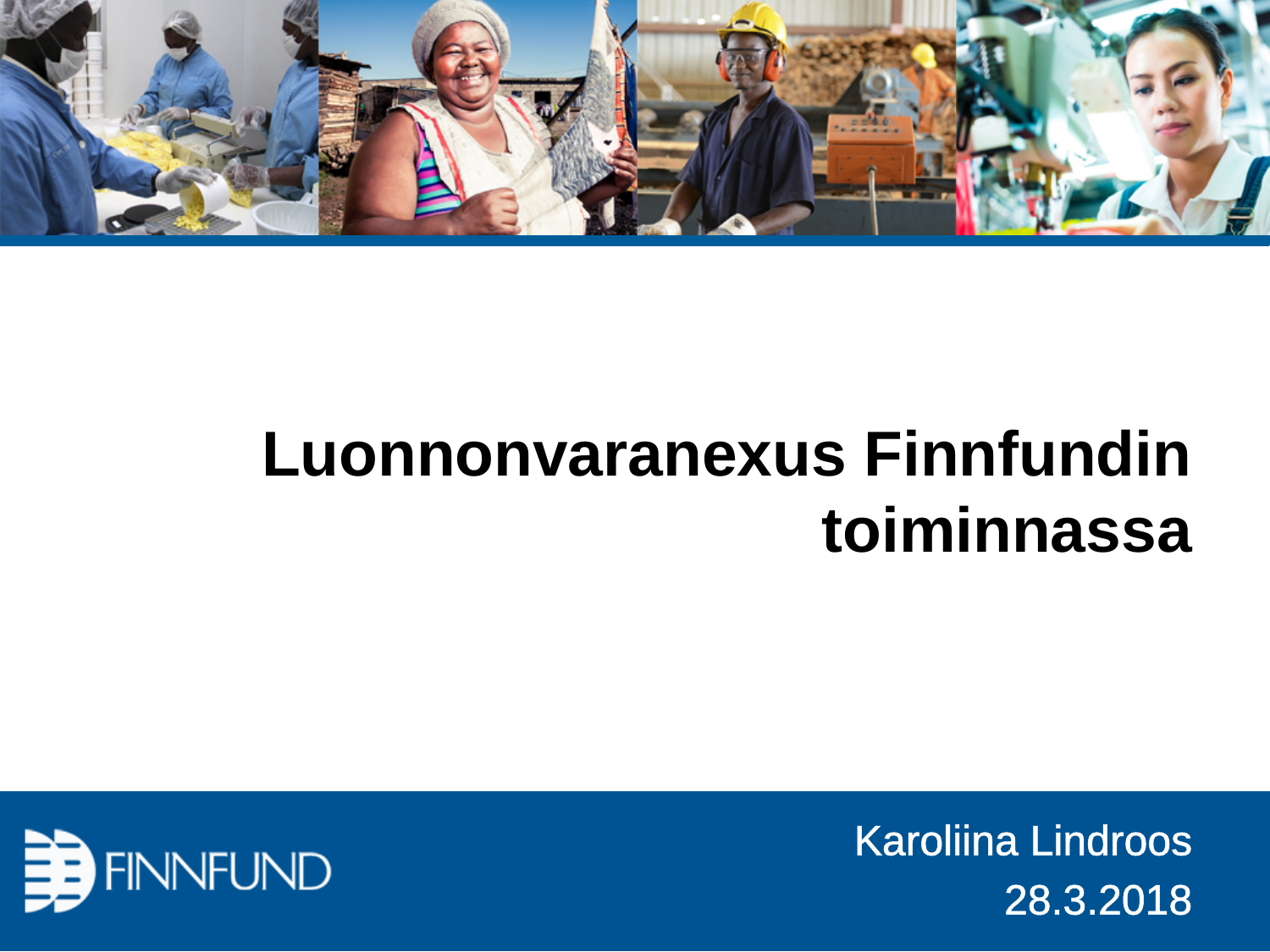

# Luonnonvaranexus Finnfundin toiminnassa
Karoliina Lindroos
28.3.2018